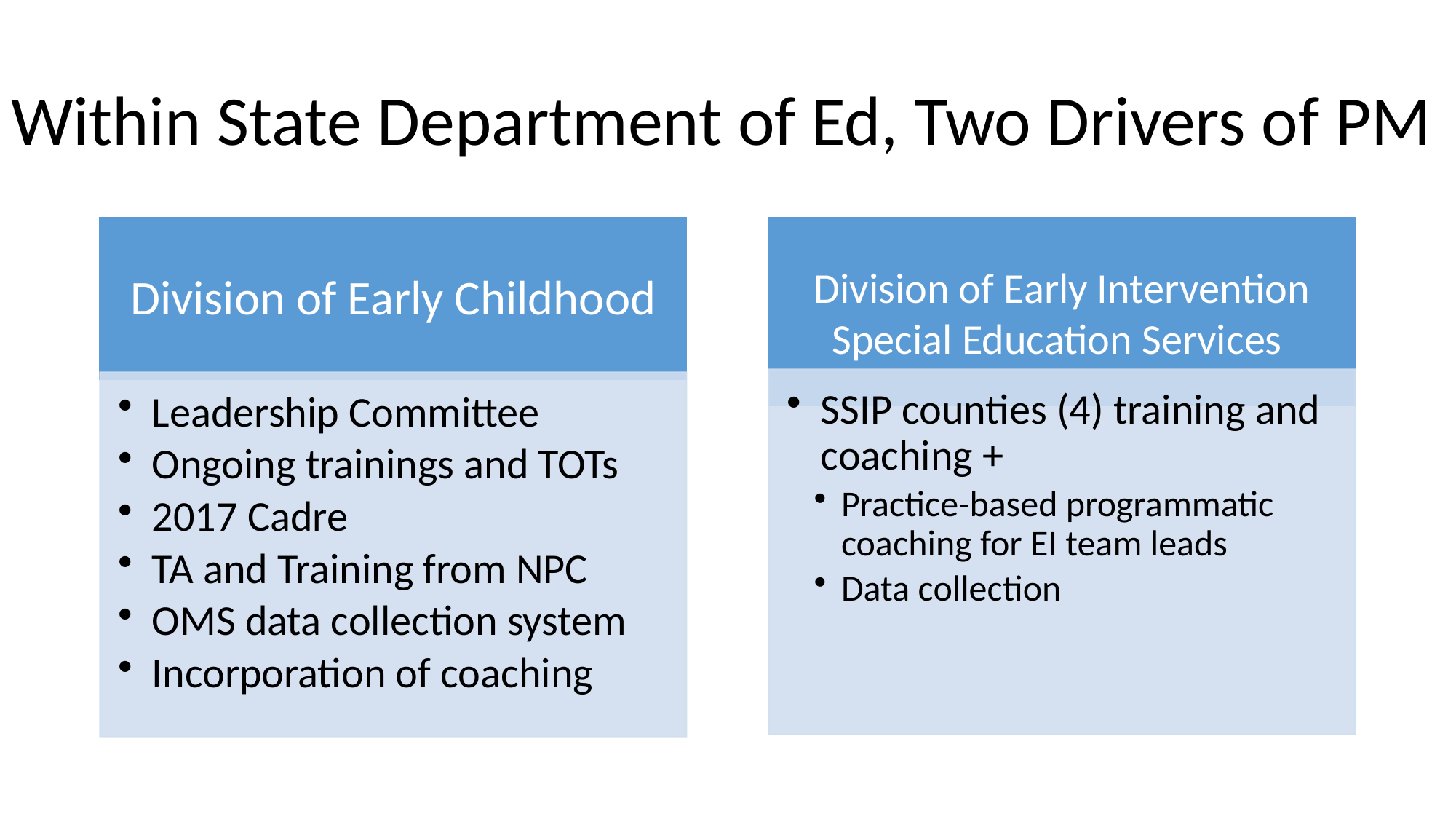

# Within State Department of Ed, Two Drivers of PM
Division of Early Childhood
Leadership Committee
Ongoing trainings and TOTs
2017 Cadre
TA and Training from NPC
OMS data collection system
Incorporation of coaching
Division of Early Intervention Special Education Services
SSIP counties (4) training and coaching +
Practice-based programmatic coaching for EI team leads
Data collection